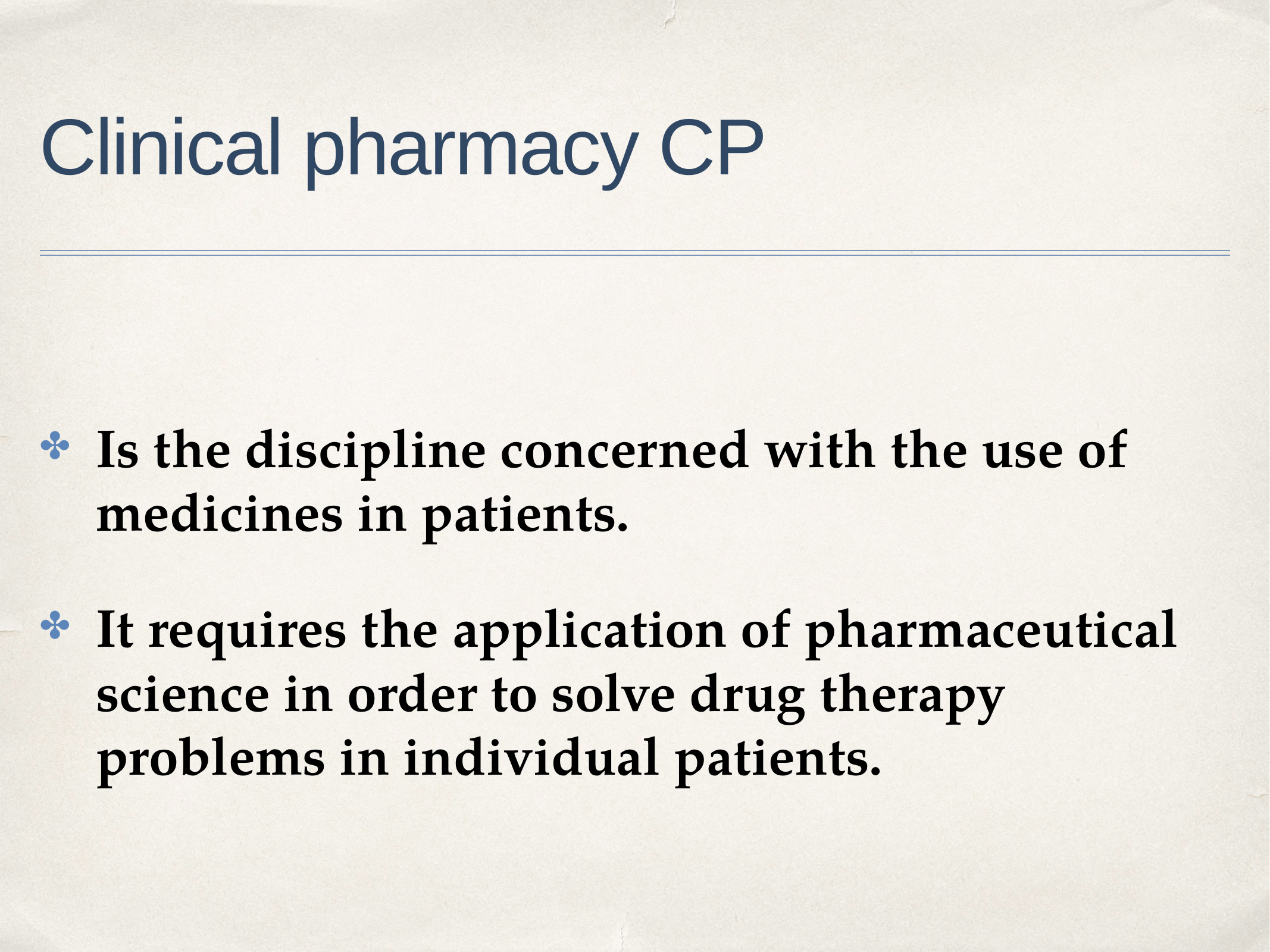

# Clinical pharmacy CP
Is the discipline concerned with the use of medicines in patients.
It requires the application of pharmaceutical science in order to solve drug therapy problems in individual patients.